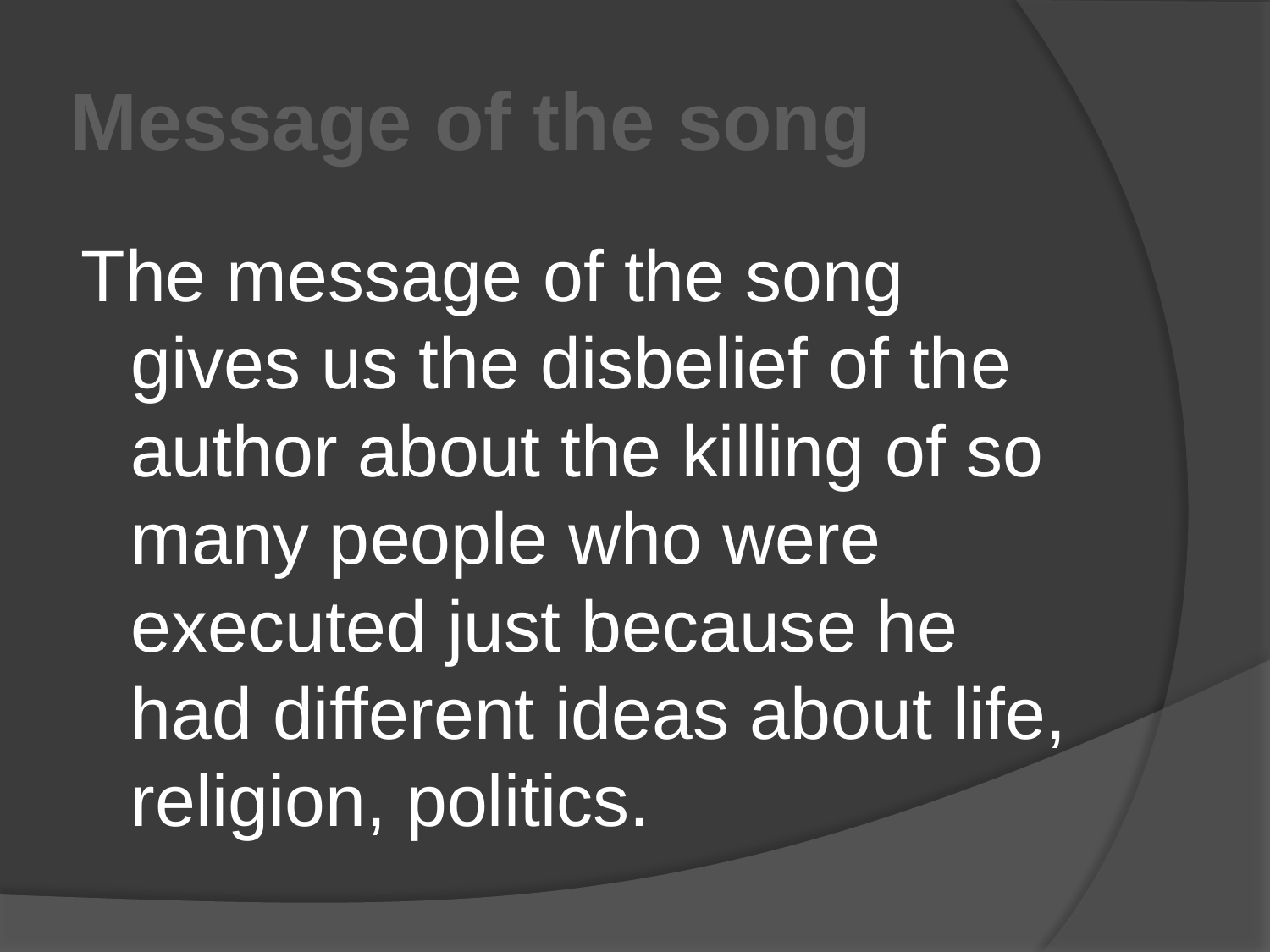

# Message of the song
The message of the song gives us the disbelief of the author about the killing of so many people who were executed just because he had different ideas about life, religion, politics.